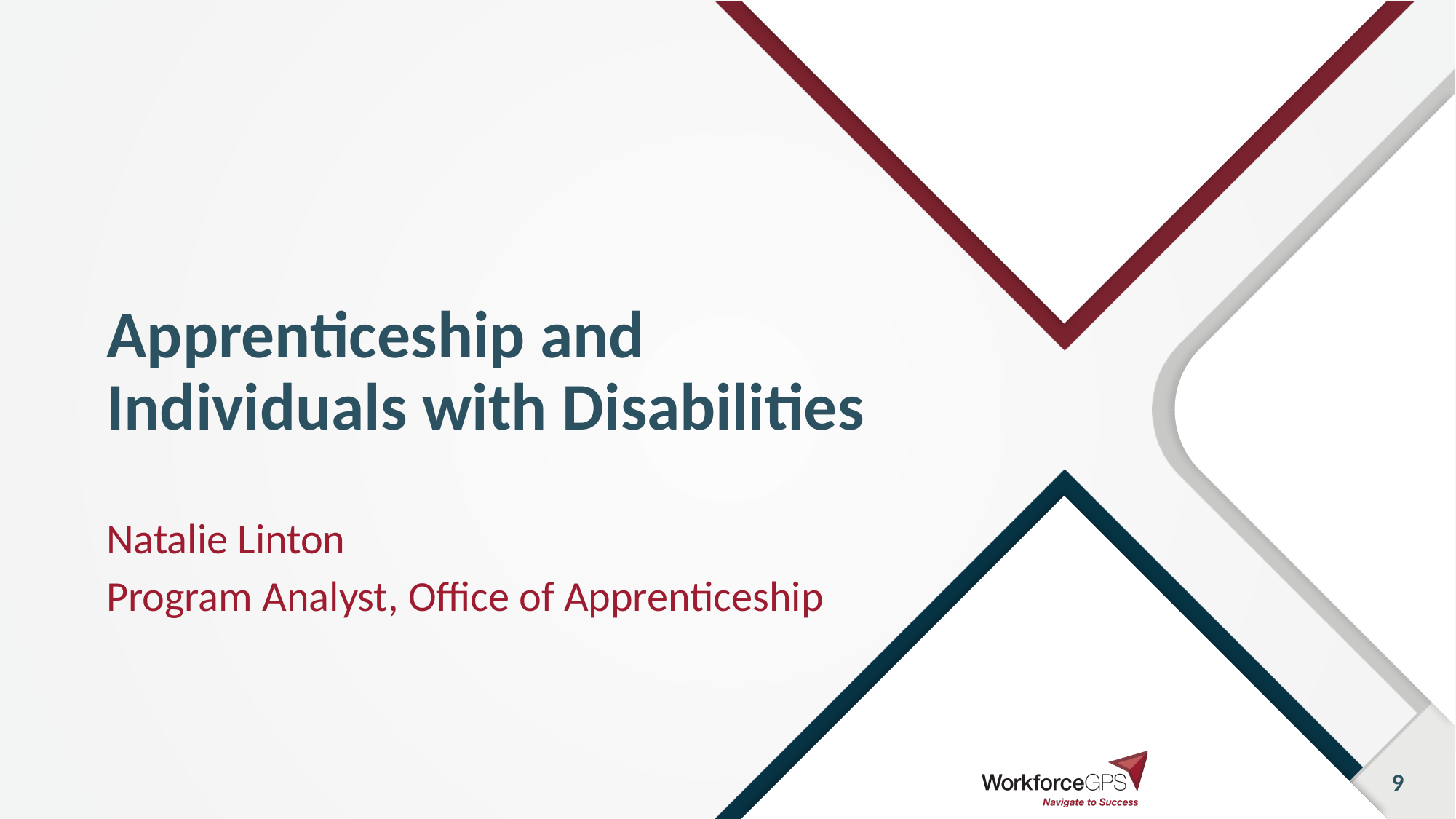

# Apprenticeship and Individuals with Disabilities
Natalie Linton
Program Analyst, Office of Apprenticeship
9